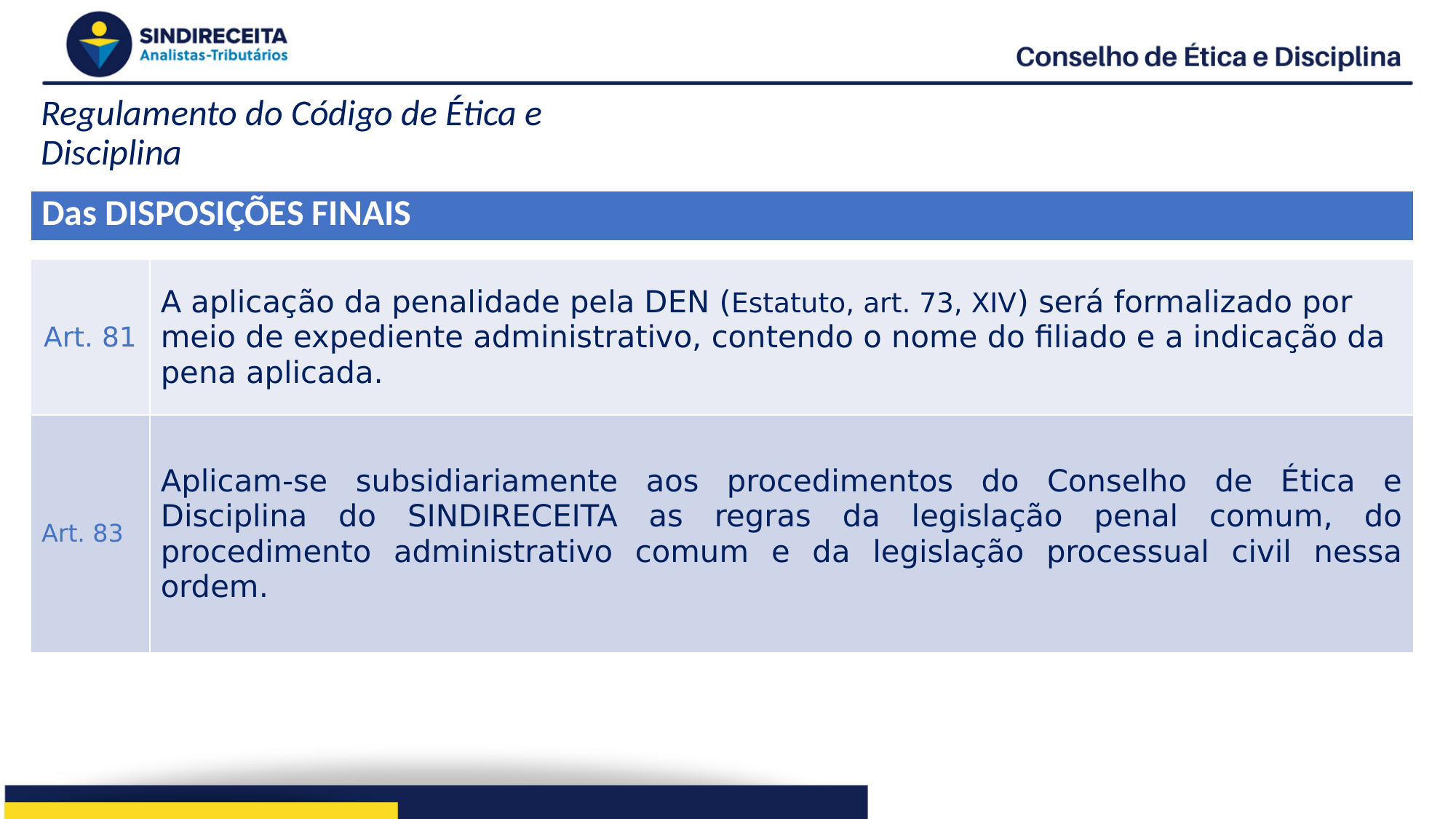

# Regulamento do Código de Ética e Disciplina
| Das DISPOSIÇÕES FINAIS |  |
| --- | --- |
|  |  |
| Art. 81 | A aplicação da penalidade pela DEN (Estatuto, art. 73, XIV) será formalizado por meio de expediente administrativo, contendo o nome do filiado e a indicação da pena aplicada. |
| Art. 83 | Aplicam-se subsidiariamente aos procedimentos do Conselho de Ética e Disciplina do SINDIRECEITA as regras da legislação penal comum, do procedimento administrativo comum e da legislação processual civil nessa ordem. |